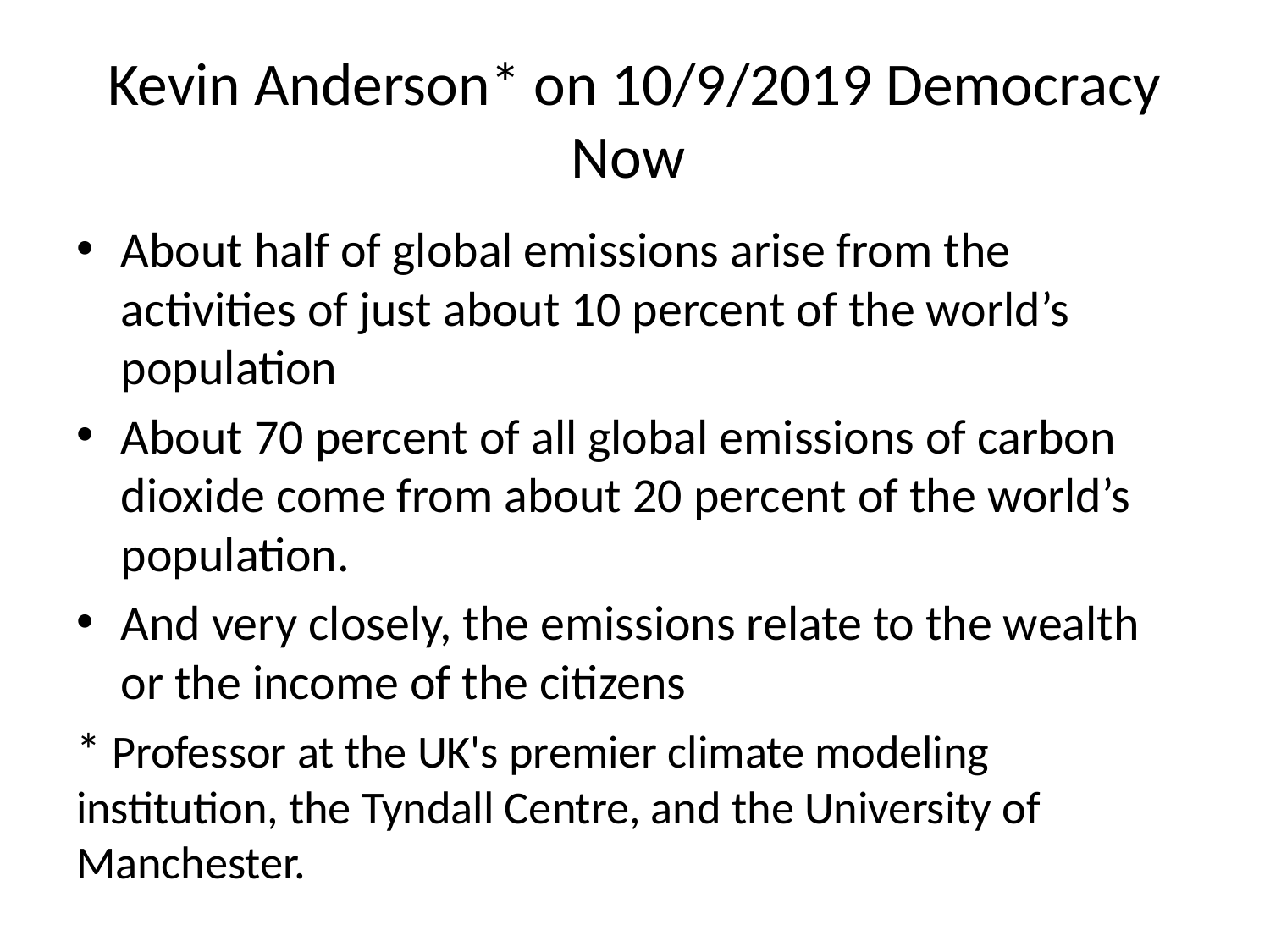

# Kevin Anderson* on 10/9/2019 Democracy Now
About half of global emissions arise from the activities of just about 10 percent of the world’s population
About 70 percent of all global emissions of carbon dioxide come from about 20 percent of the world’s population.
And very closely, the emissions relate to the wealth or the income of the citizens
* Professor at the UK's premier climate modeling institution, the Tyndall Centre, and the University of Manchester.